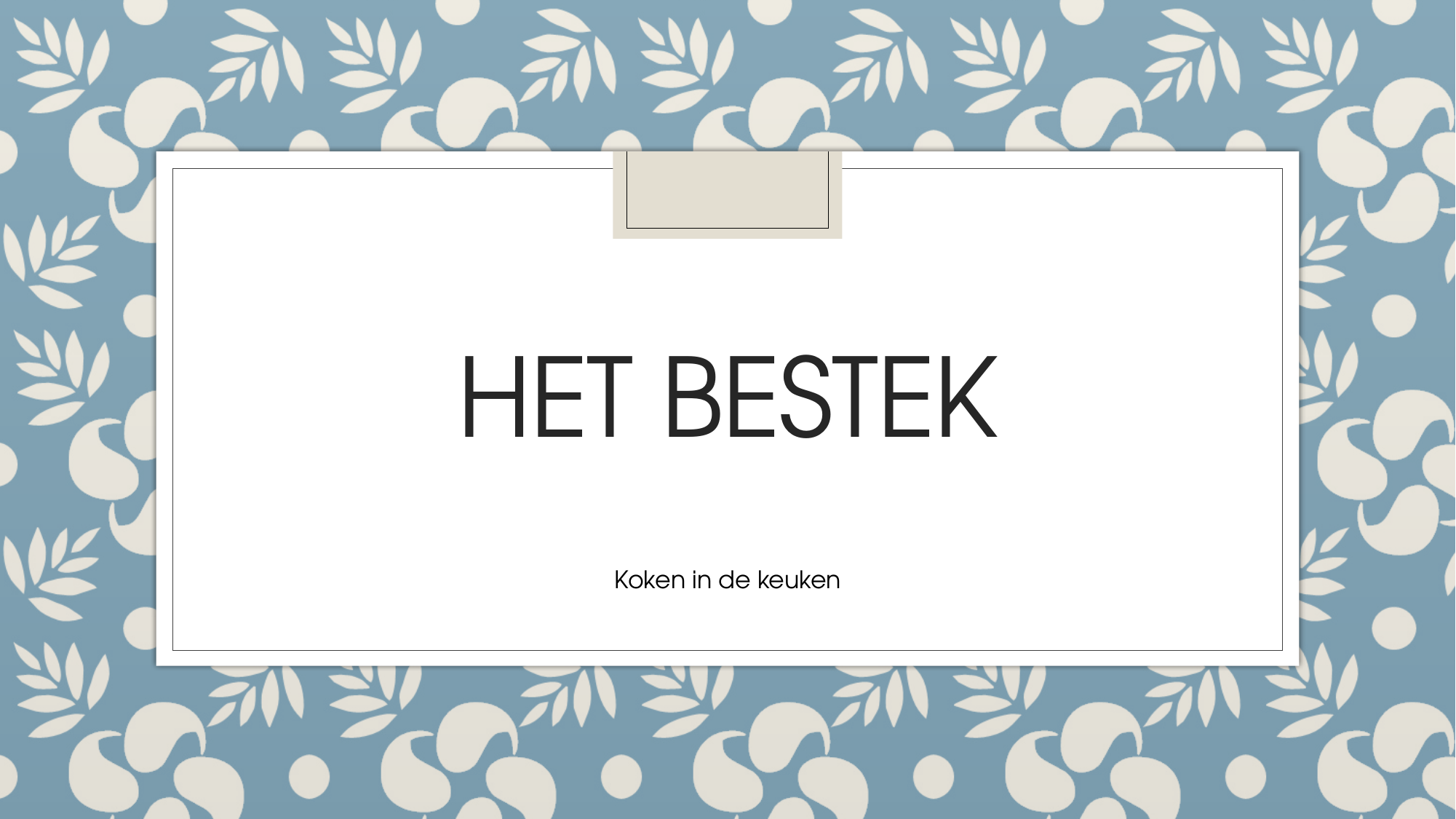

# Het bestek
Koken in de keuken